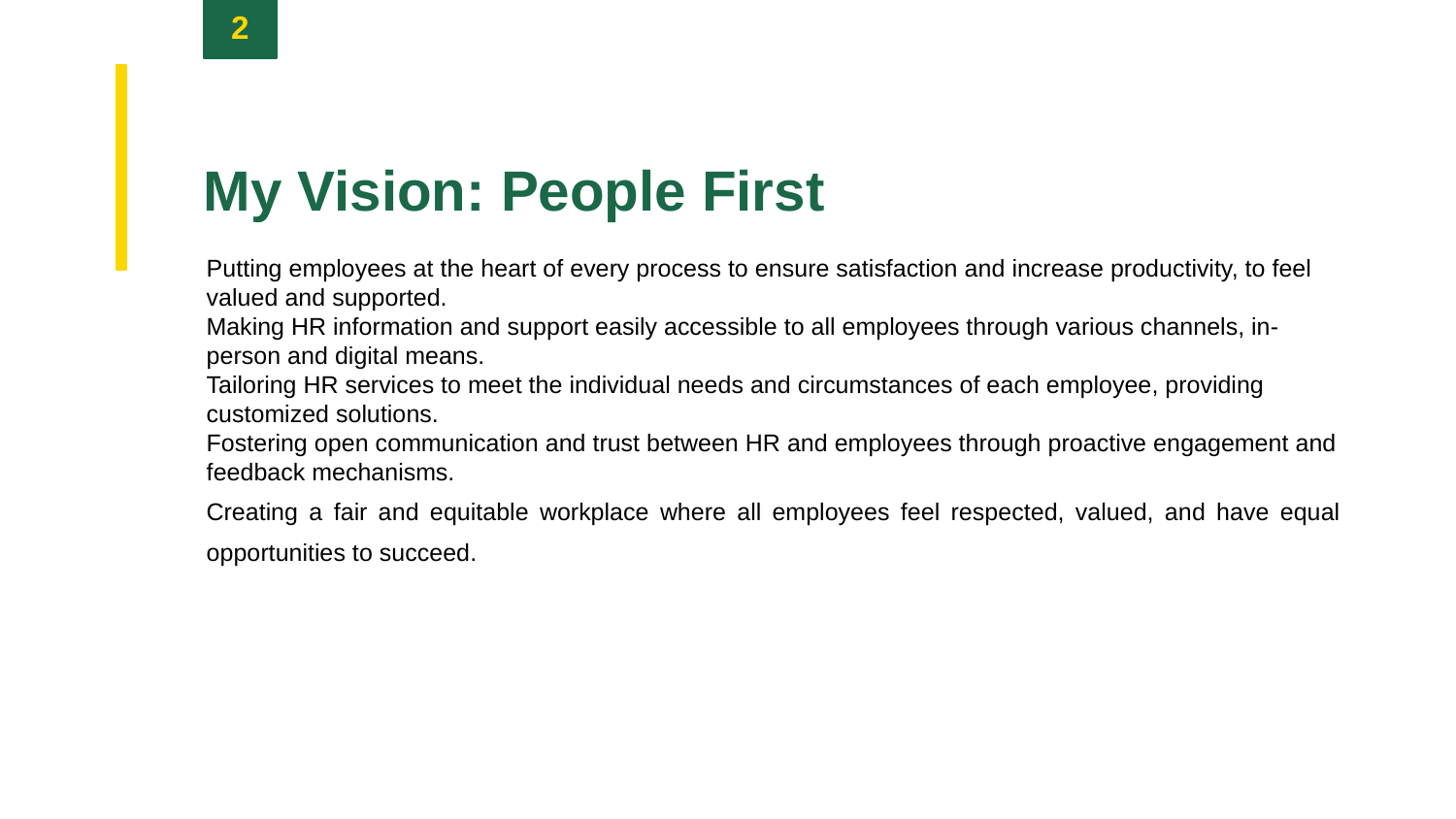

2

My Vision: People First
Putting employees at the heart of every process to ensure satisfaction and increase productivity, to feel valued and supported.
Making HR information and support easily accessible to all employees through various channels, in-person and digital means.
Tailoring HR services to meet the individual needs and circumstances of each employee, providing customized solutions.
Fostering open communication and trust between HR and employees through proactive engagement and feedback mechanisms.
Creating a fair and equitable workplace where all employees feel respected, valued, and have equal opportunities to succeed.